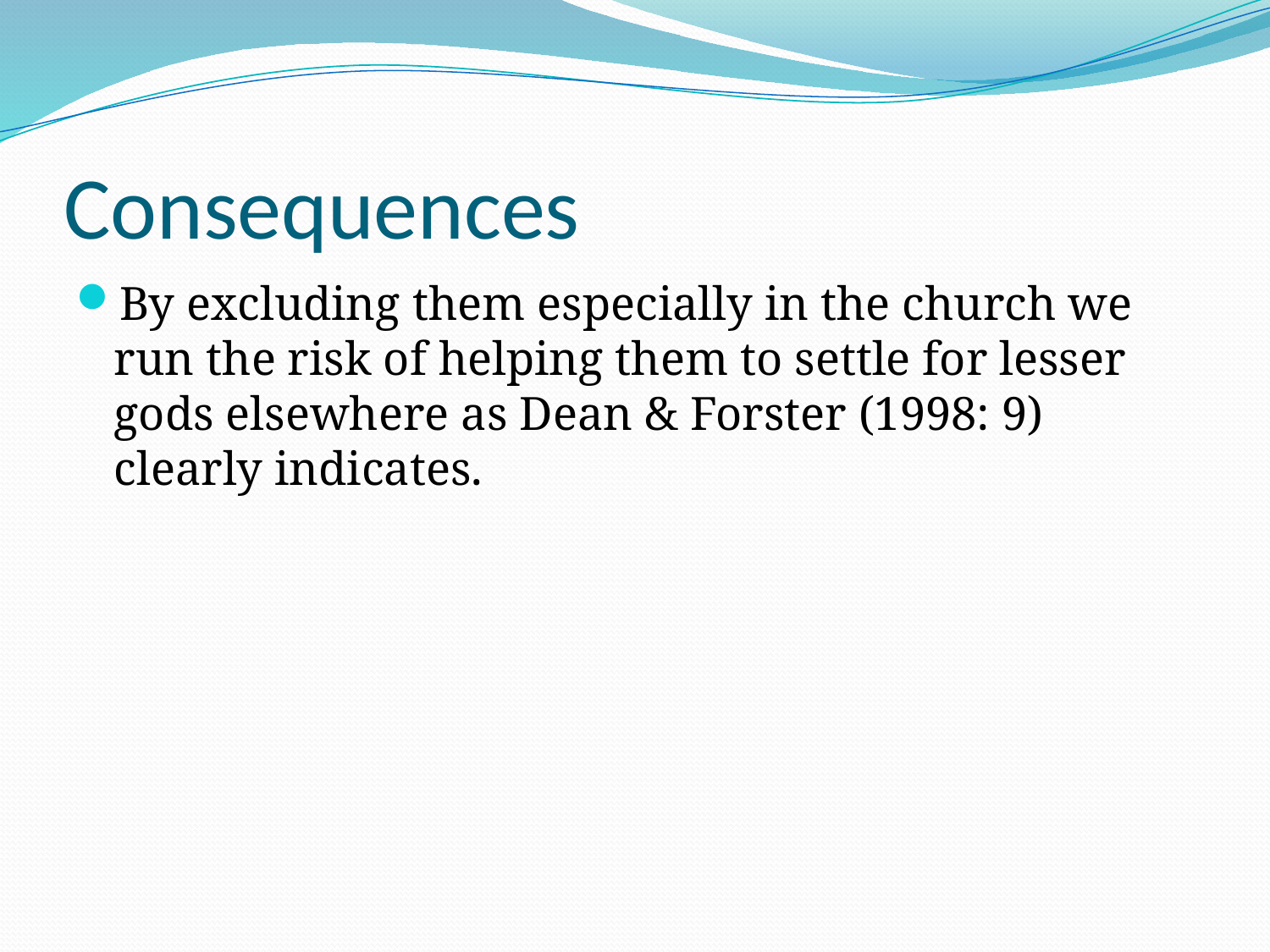

# Consequences
By excluding them especially in the church we run the risk of helping them to settle for lesser gods elsewhere as Dean & Forster (1998: 9) clearly indicates.